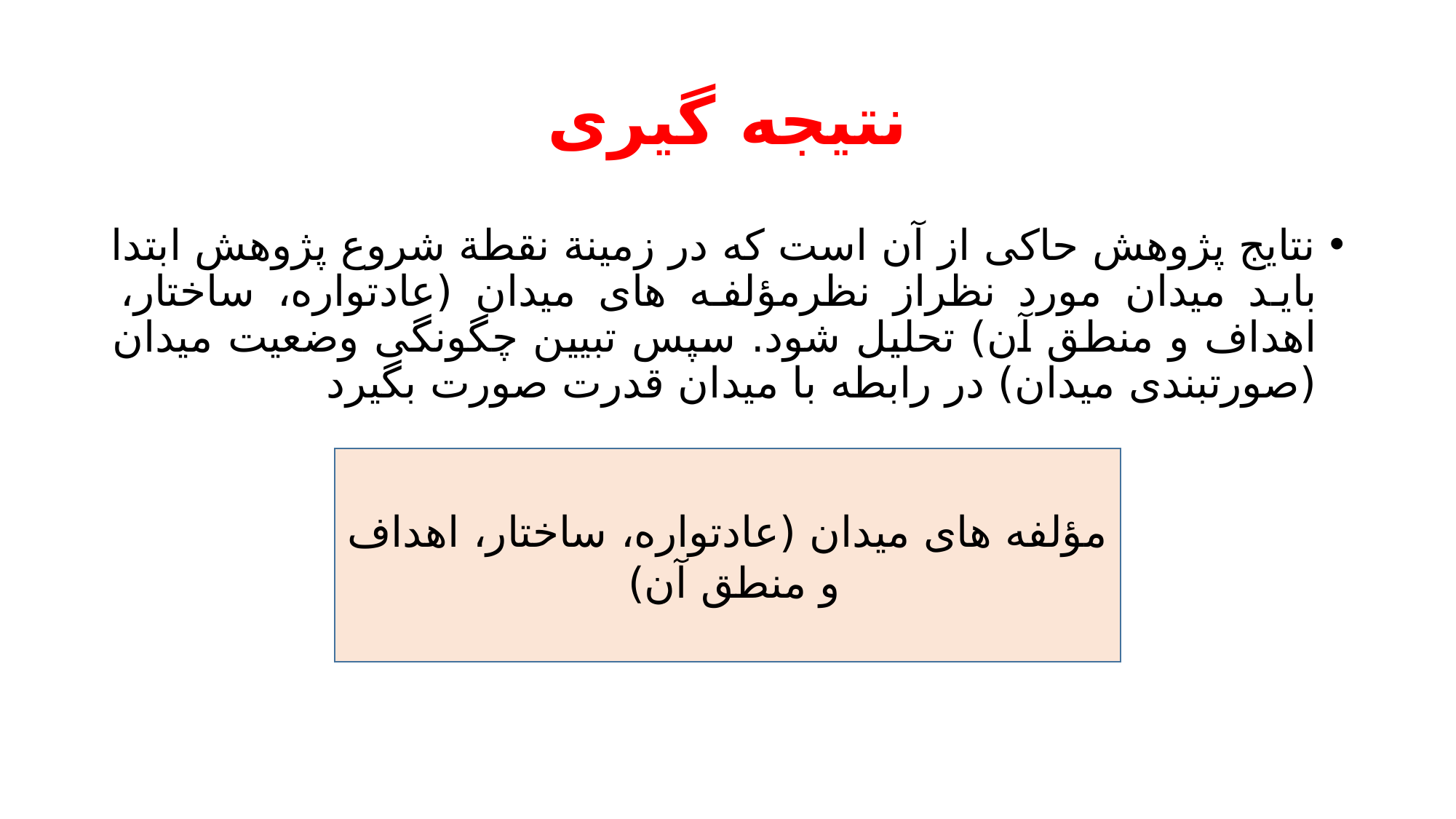

# نتیجه گیری
نتایج پژوهش حاکی از آن است که در زمینة نقطة شروع پژوهش ابتدا باید میدان مورد نظراز نظرمؤلفه های میدان (عادتواره، ساختار، اهداف و منطق آن) تحلیل شود. سپس تبیین چگونگی وضعیت میدان (صورتبندی میدان) در رابطه با میدان قدرت صورت بگیرد

مؤلفه های میدان (عادتواره، ساختار، اهداف و منطق آن)